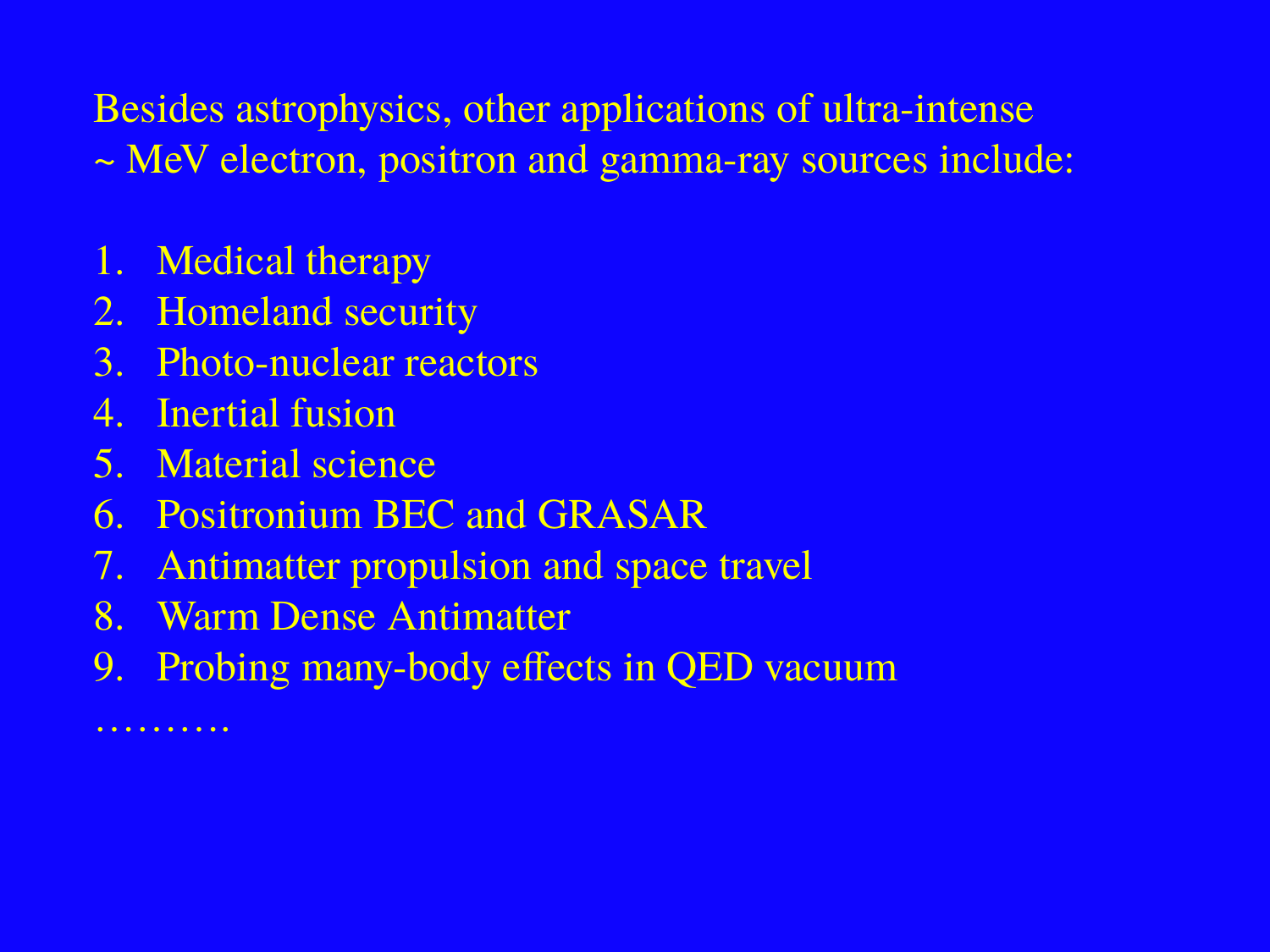

Besides astrophysics, other applications of ultra-intense
~ MeV electron, positron and gamma-ray sources include:

Medical therapy
Homeland security
Photo-nuclear reactors
Inertial fusion
Material science
Positronium BEC and GRASAR
Antimatter propulsion and space travel
Warm Dense Antimatter
Probing many-body effects in QED vacuum
……….